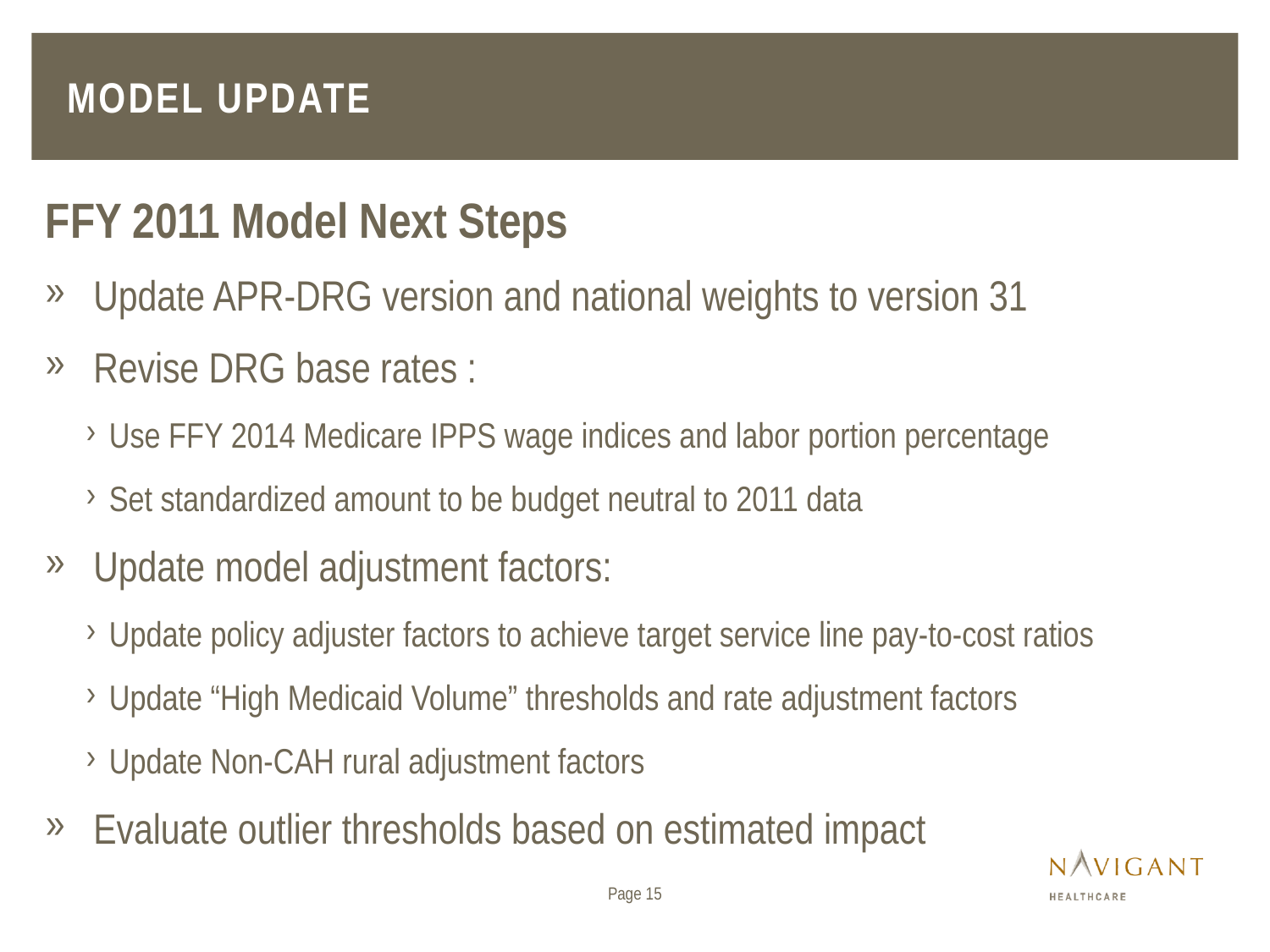

# Model update
FFY 2011 Model Next Steps
Update APR-DRG version and national weights to version 31
Revise DRG base rates :
Use FFY 2014 Medicare IPPS wage indices and labor portion percentage
Set standardized amount to be budget neutral to 2011 data
Update model adjustment factors:
Update policy adjuster factors to achieve target service line pay-to-cost ratios
Update “High Medicaid Volume” thresholds and rate adjustment factors
Update Non-CAH rural adjustment factors
Evaluate outlier thresholds based on estimated impact

Page 15